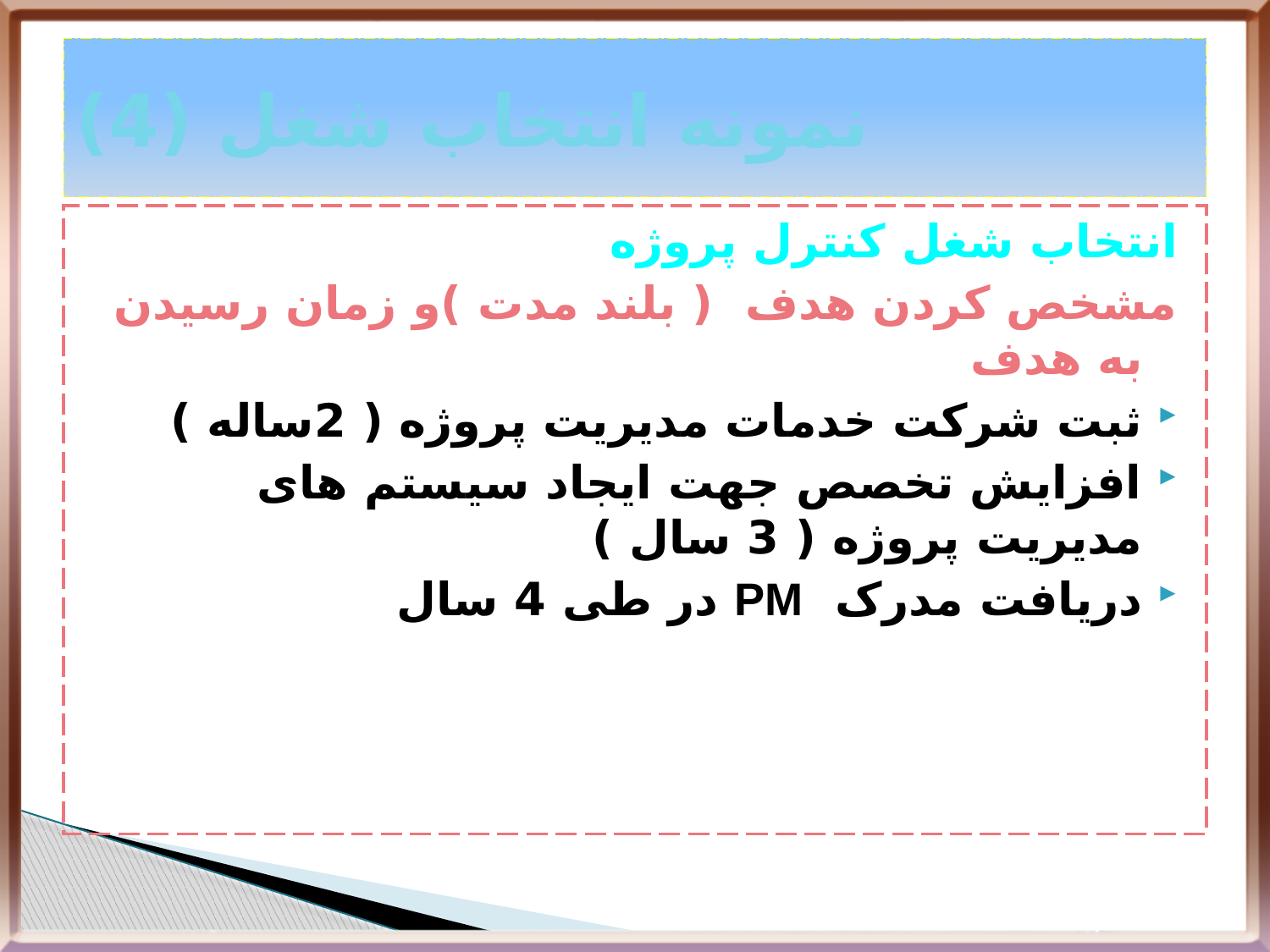

# نمونه انتخاب شغل (4)
انتخاب شغل کنترل پروژه
مشخص کردن هدف  ( بلند مدت )و زمان رسیدن به هدف
ثبت شرکت خدمات مدیریت پروژه ( 2ساله )
افزایش تخصص جهت ایجاد سیستم های مدیریت پروژه ( 3 سال )
دریافت مدرک  PM در طی 4 سال